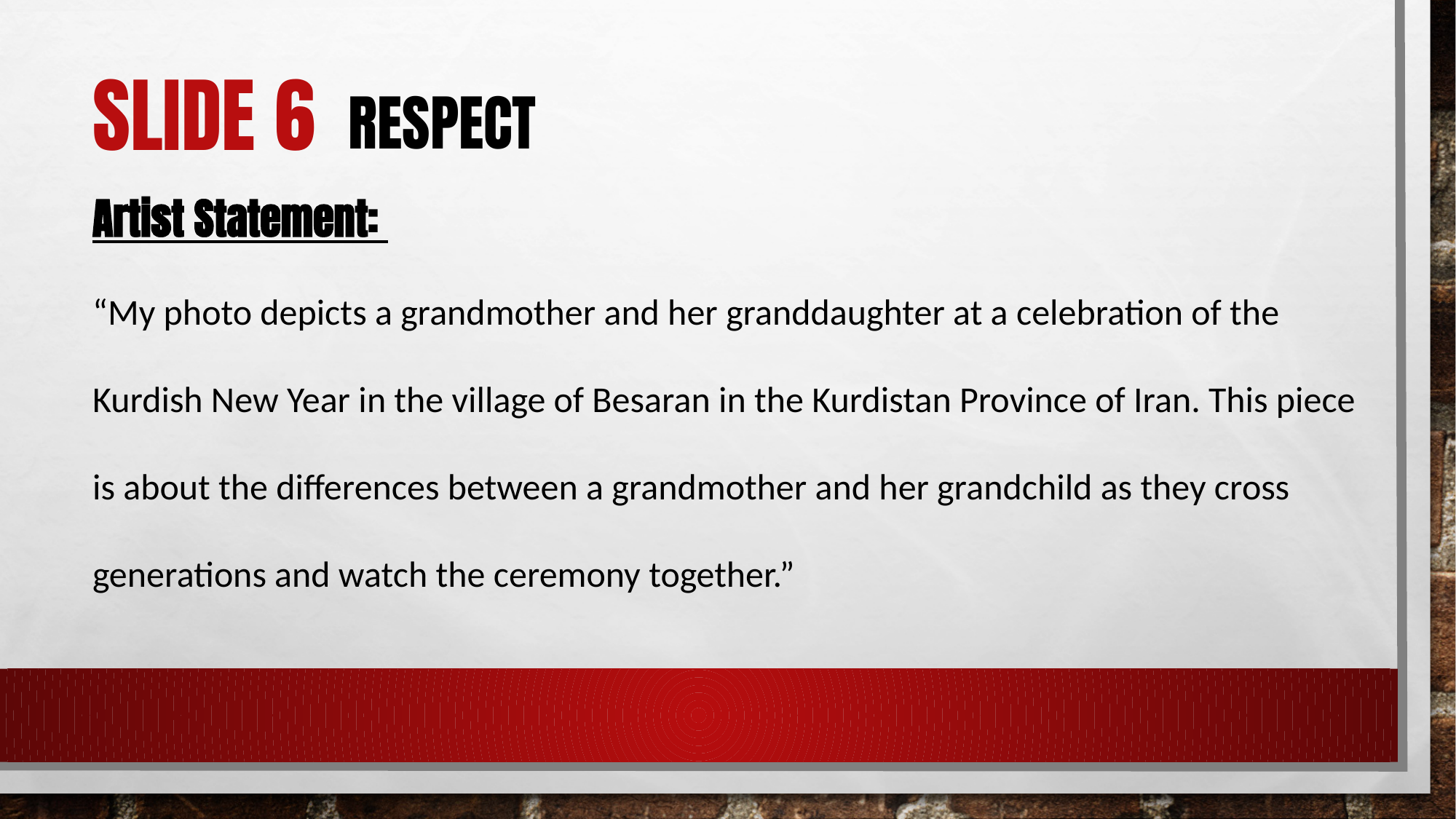

# Slide 6
RESPECT
Artist Statement:
“My photo depicts a grandmother and her granddaughter at a celebration of the Kurdish New Year in the village of Besaran in the Kurdistan Province of Iran. This piece is about the differences between a grandmother and her grandchild as they cross generations and watch the ceremony together.”